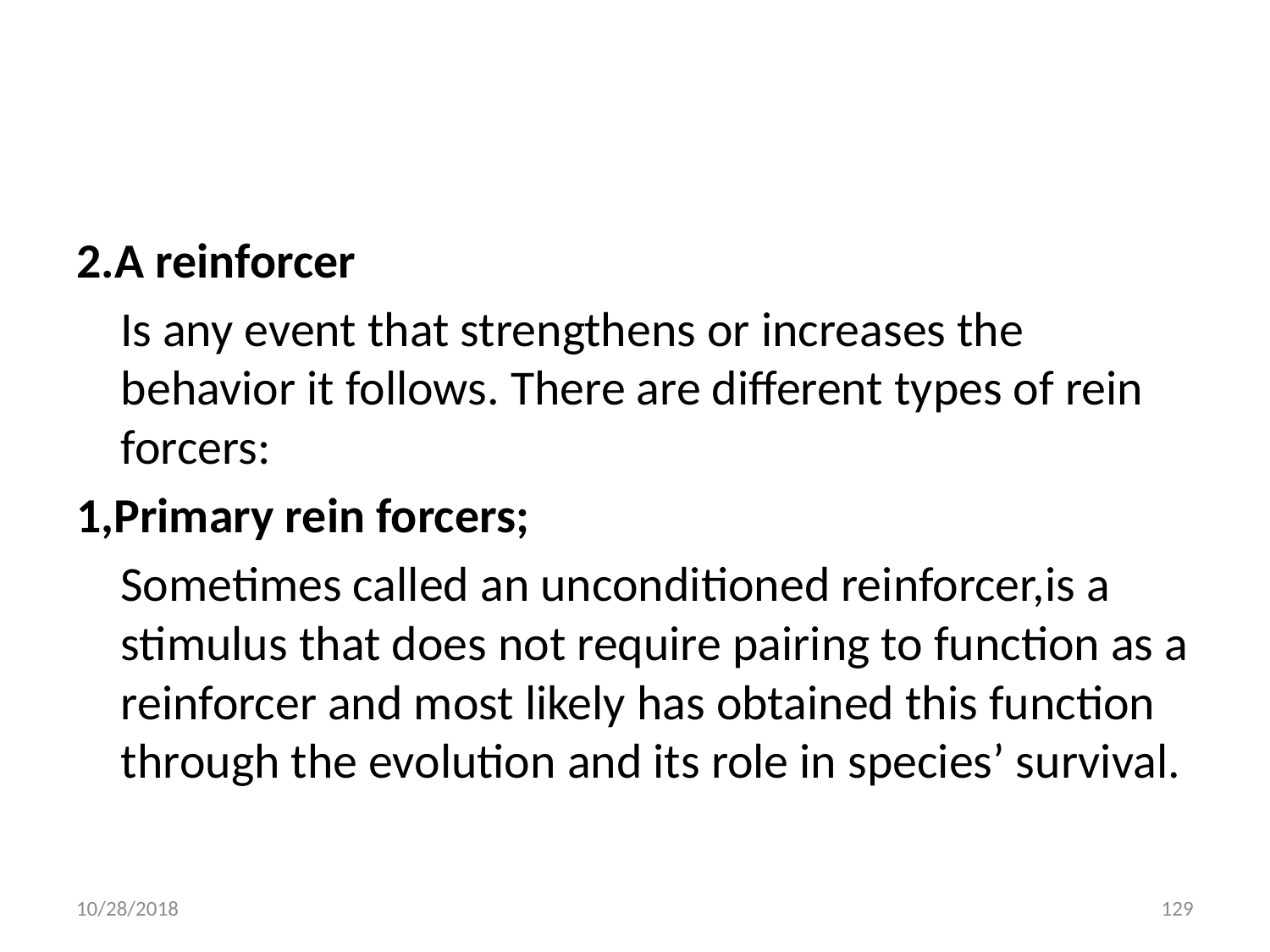

#
2.A reinforcer
    Is any event that strengthens or increases the behavior it follows. There are different types of rein forcers:
1,Primary rein forcers;
    Sometimes called an unconditioned reinforcer,is a stimulus that does not require pairing to function as a reinforcer and most likely has obtained this function through the evolution and its role in species’ survival.
10/28/2018
129